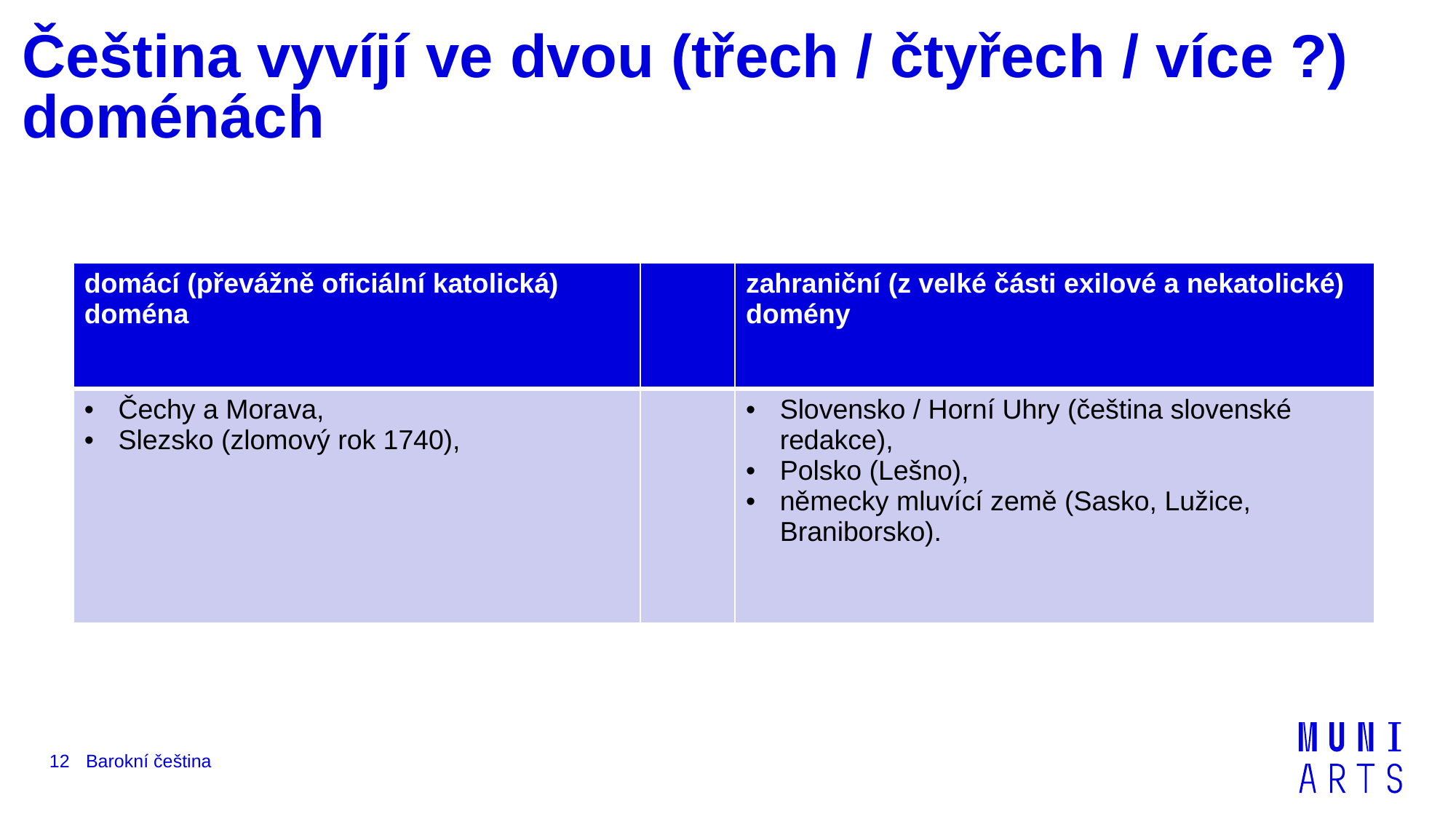

# Čeština vyvíjí ve dvou (třech / čtyřech / více ?) doménách
| domácí (převážně oficiální katolická) doména |  | zahraniční (z velké části exilové a nekatolické) domény |
| --- | --- | --- |
| Čechy a Morava, Slezsko (zlomový rok 1740), |  | Slovensko / Horní Uhry (čeština slovenské redakce), Polsko (Lešno), německy mluvící země (Sasko, Lužice, Braniborsko). |
Barokní čeština
12